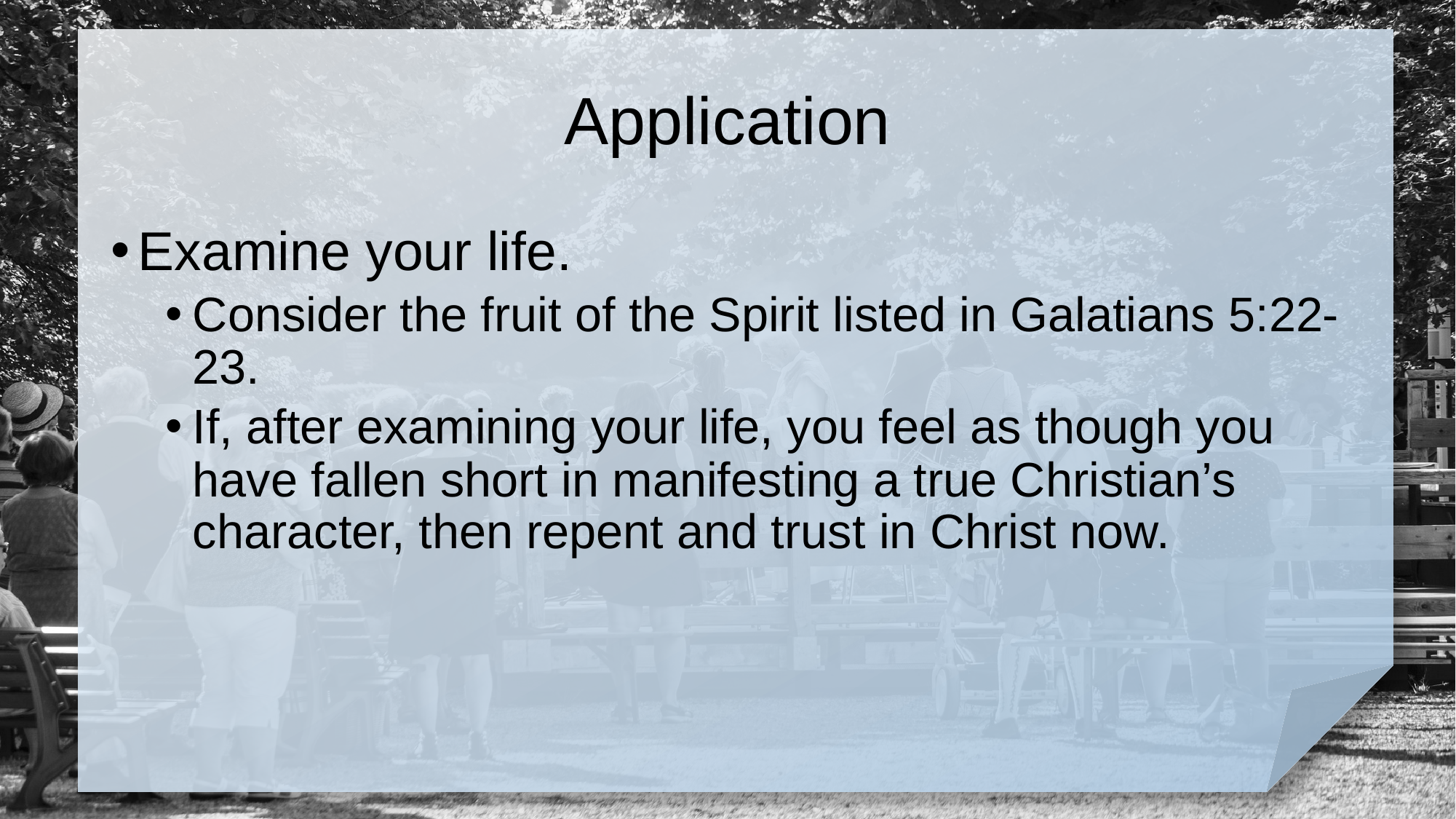

# Application
Examine your life.
Consider the fruit of the Spirit listed in Galatians 5:22-23.
If, after examining your life, you feel as though you have fallen short in manifesting a true Christian’s character, then repent and trust in Christ now.